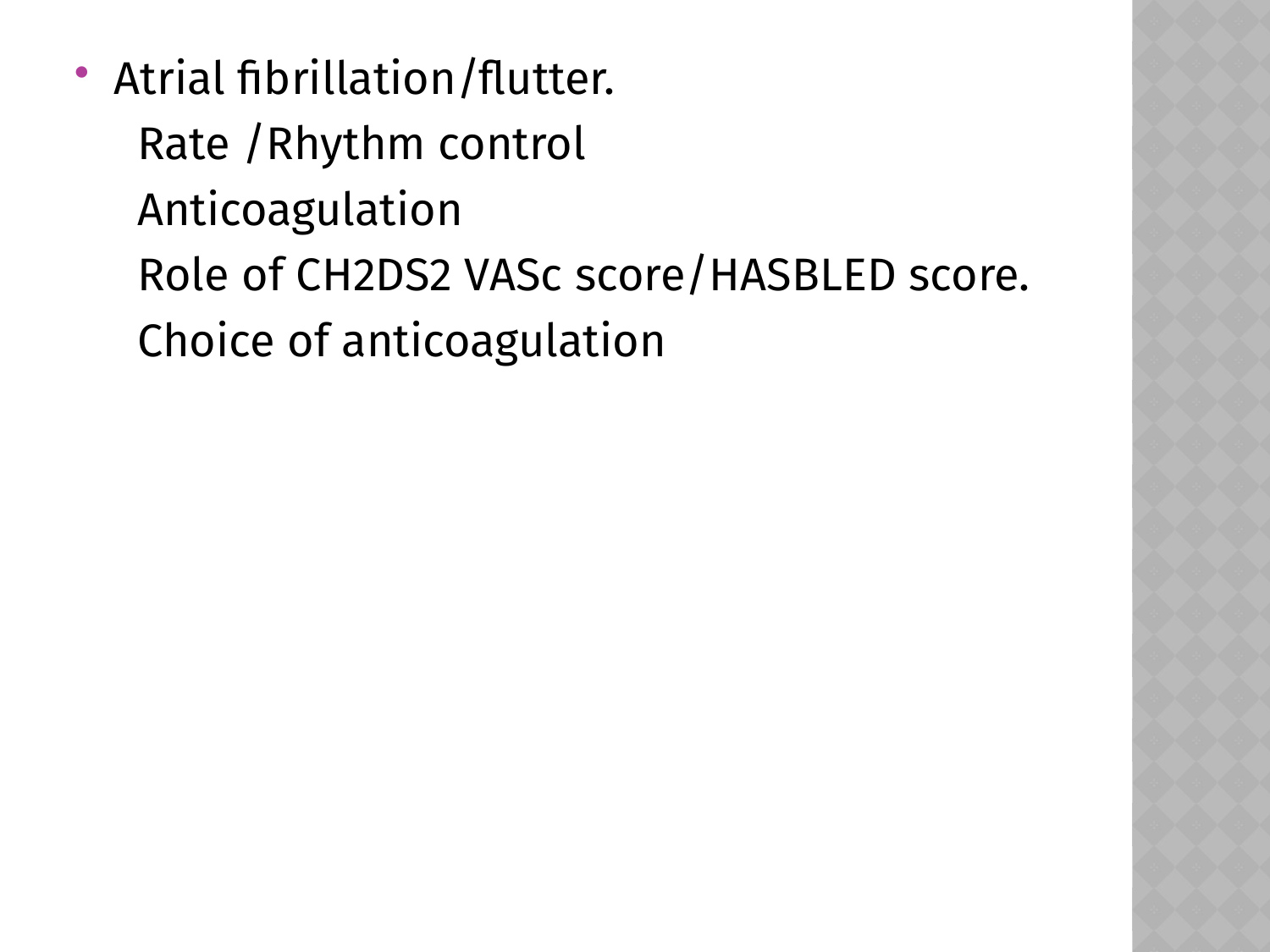

Atrial fibrillation/flutter.
     Rate /Rhythm control
     Anticoagulation
     Role of CH2DS2 VASc score/HASBLED score.
     Choice of anticoagulation